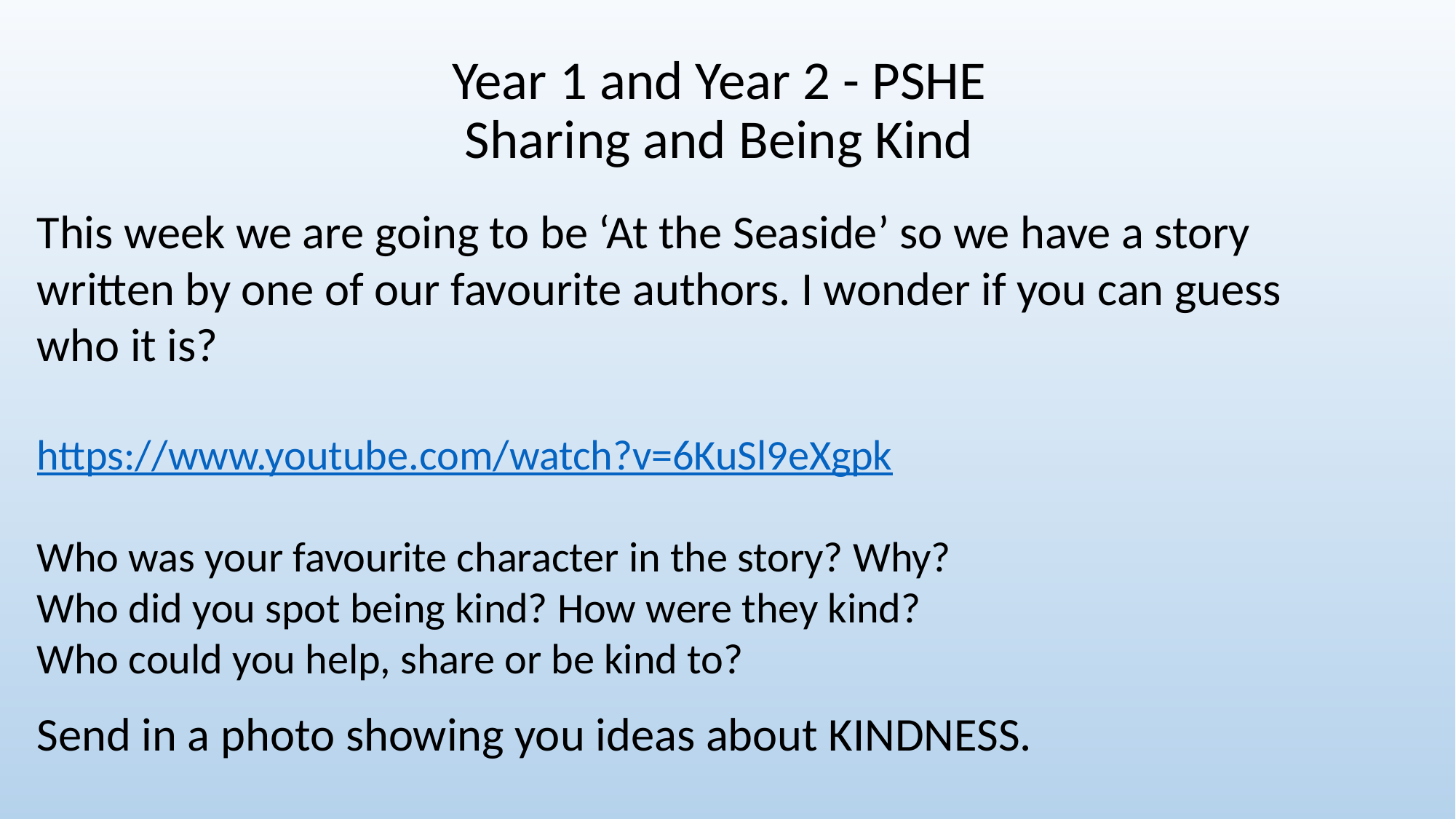

# Year 1 and Year 2 - PSHE Sharing and Being Kind
This week we are going to be ‘At the Seaside’ so we have a story written by one of our favourite authors. I wonder if you can guess who it is?

https://www.youtube.com/watch?v=6KuSl9eXgpk

Who was your favourite character in the story? Why?
Who did you spot being kind? How were they kind?
Who could you help, share or be kind to?

Send in a photo showing you ideas about KINDNESS.